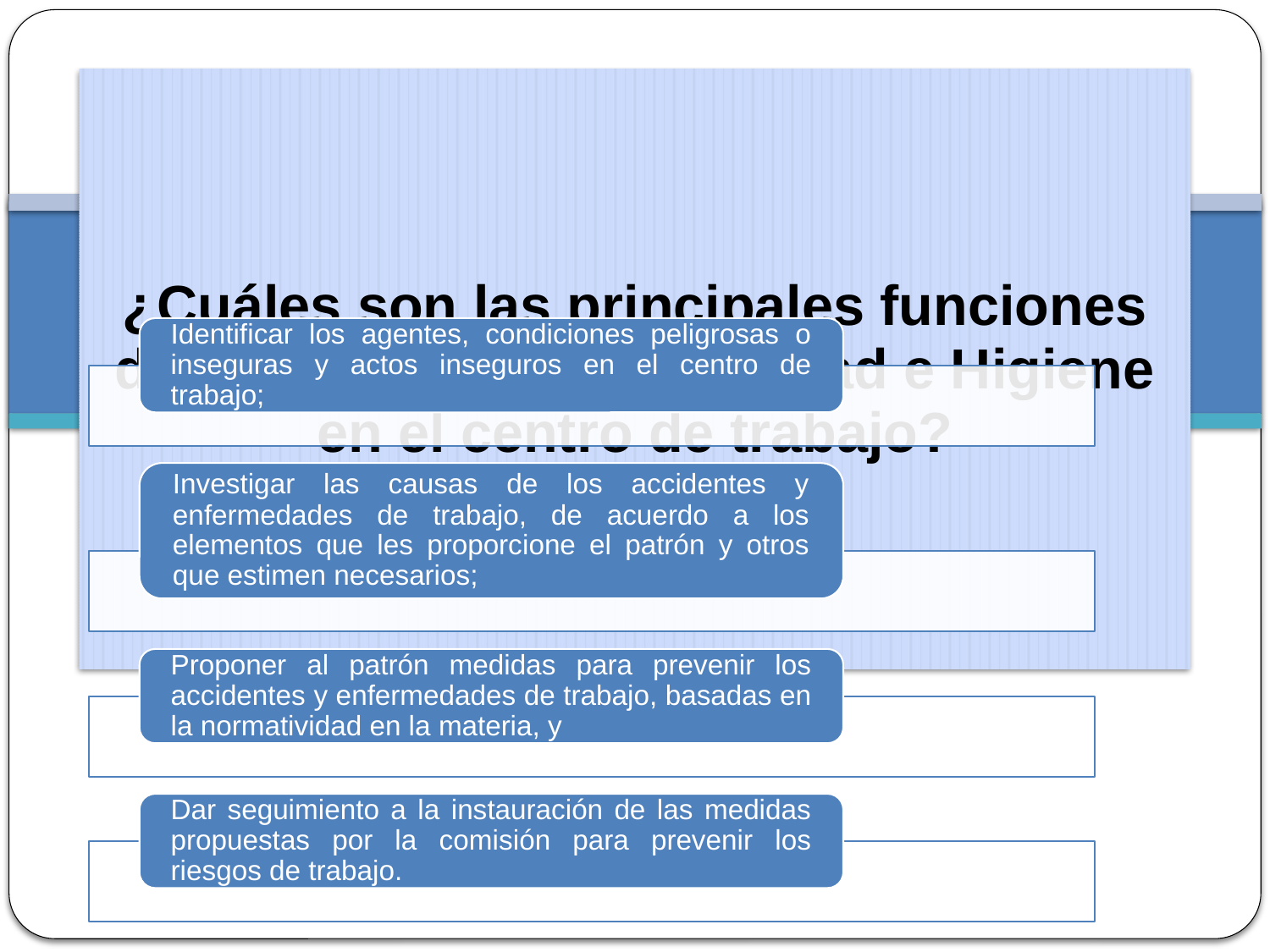

Identificar los agentes, condiciones peligrosas o inseguras y actos inseguros en el centro de trabajo;
Investigar las causas de los accidentes y enfermedades de trabajo, de acuerdo a los elementos que les proporcione el patrón y otros que estimen necesarios;
Proponer al patrón medidas para prevenir los accidentes y enfermedades de trabajo, basadas en la normatividad en la materia, y
Dar seguimiento a la instauración de las medidas propuestas por la comisión para prevenir los riesgos de trabajo.